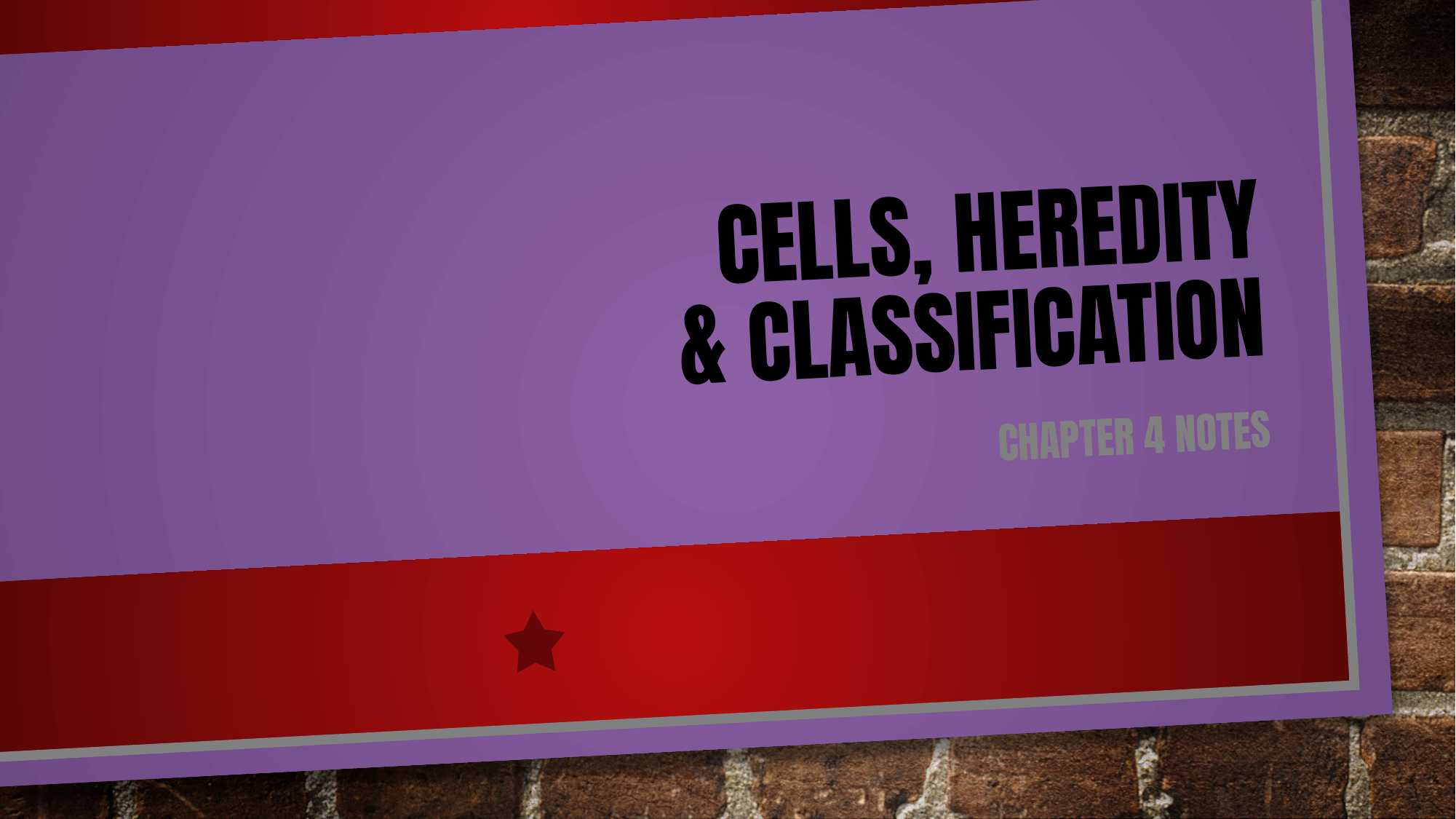

# Cells, Heredity & Classification
Chapter 4 notes